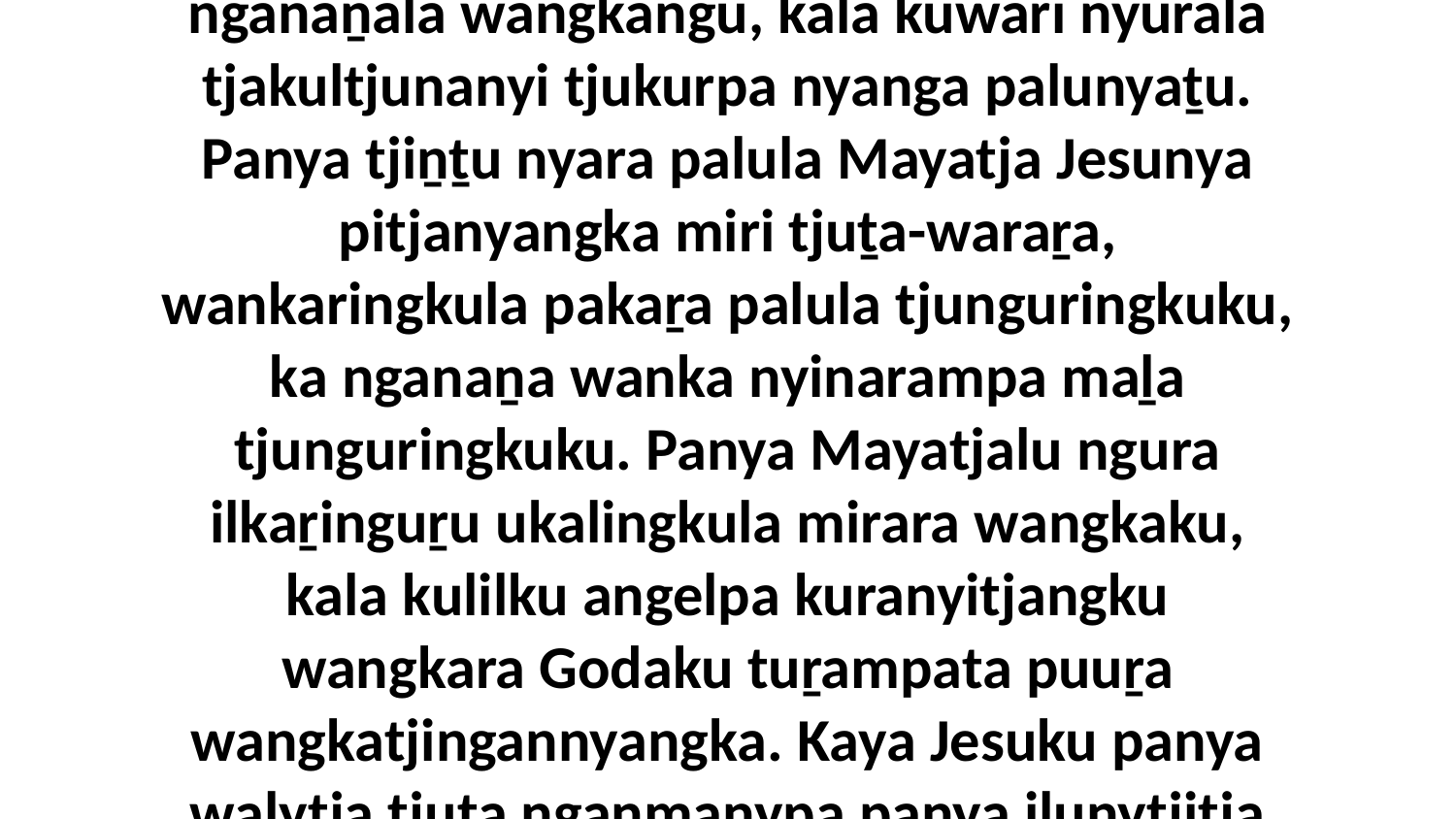

15-16 Panya nyangatja Mayatja Jesulu nganaṉala wangkangu, kala kuwari nyurala tjakultjunanyi tjukurpa nyanga palunyaṯu. Panya tjiṉṯu nyara palula Mayatja Jesunya pitjanyangka miri tjuṯa-waraṟa, wankaringkula pakaṟa palula tjunguringkuku, ka nganaṉa wanka nyinarampa maḻa tjunguringkuku. Panya Mayatjalu ngura ilkaṟinguṟu ukalingkula mirara wangkaku, kala kulilku angelpa kuranyitjangku wangkara Godaku tuṟampata puuṟa wangkatjingannyangka. Kaya Jesuku panya walytja tjuṯa ngaṉmanypa panya ilunytjitja tjuṯa-waraṟa wankaringkula pakalku.